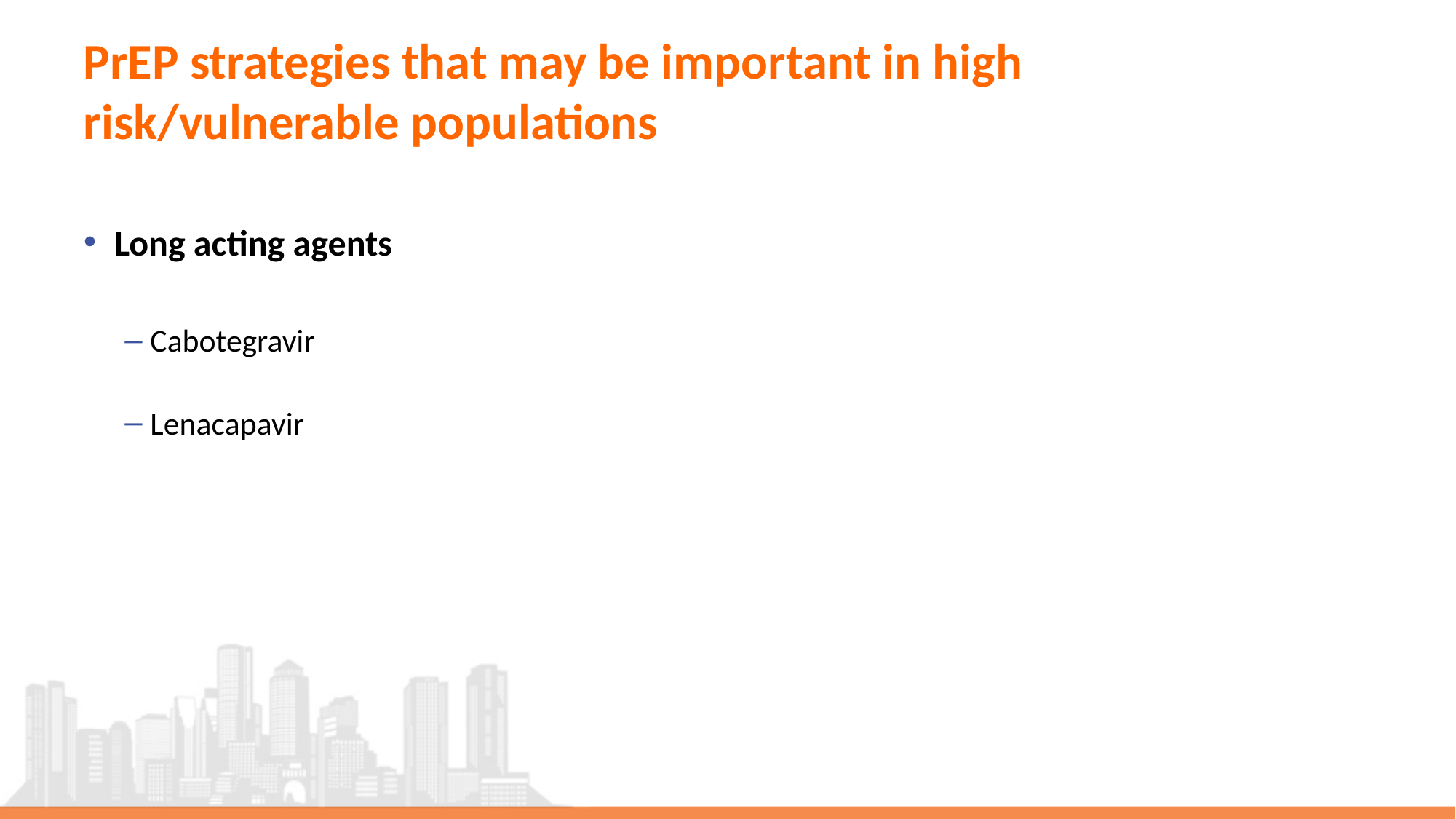

# PrEP strategies that may be important in high risk/vulnerable populations
Long acting agents

Cabotegravir
Lenacapavir